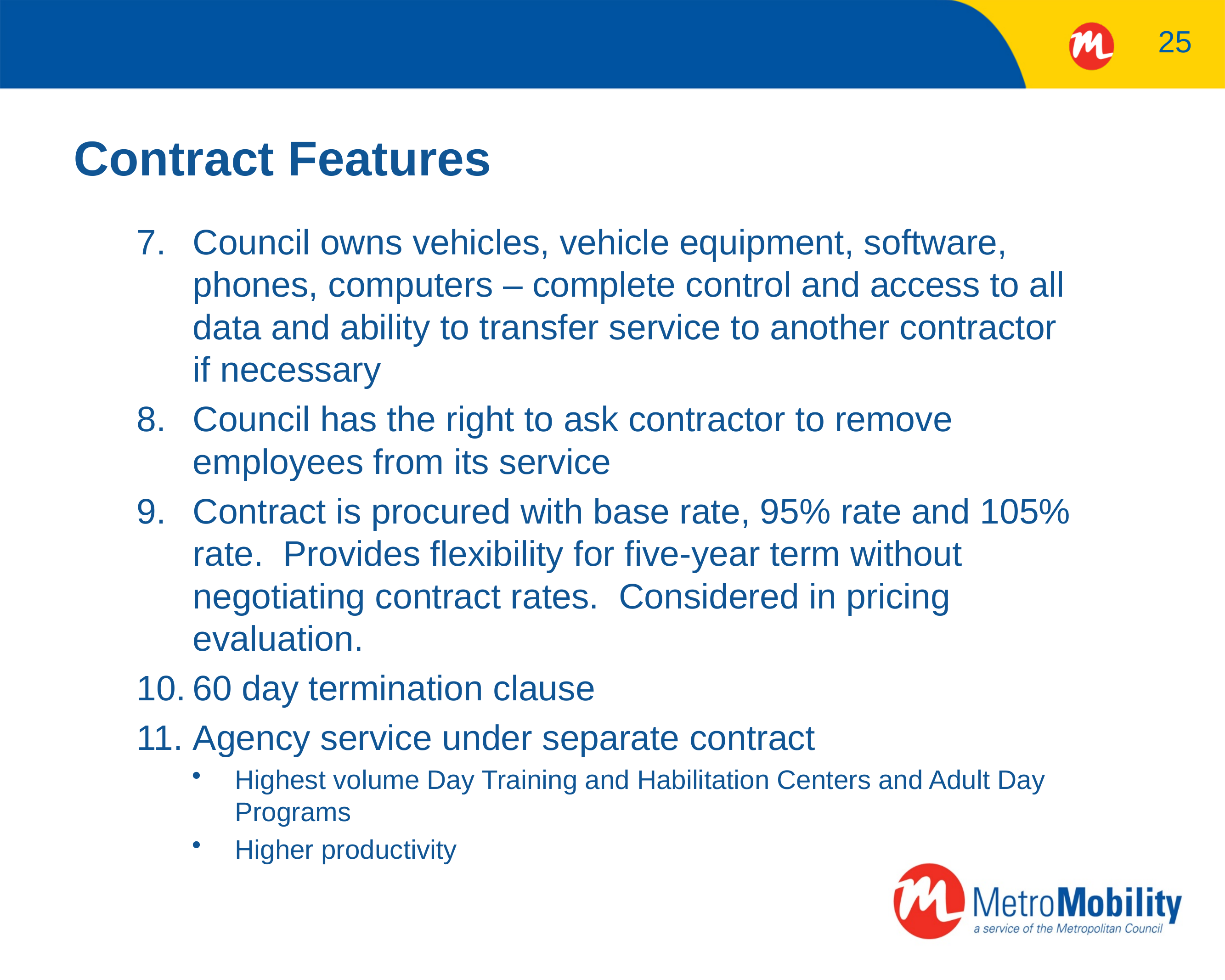

25
# Contract Features
Council owns vehicles, vehicle equipment, software, phones, computers – complete control and access to all data and ability to transfer service to another contractor if necessary
Council has the right to ask contractor to remove employees from its service
Contract is procured with base rate, 95% rate and 105% rate.  Provides flexibility for five-year term without negotiating contract rates.  Considered in pricing evaluation.
60 day termination clause
Agency service under separate contract
Highest volume Day Training and Habilitation Centers and Adult Day Programs
Higher productivity